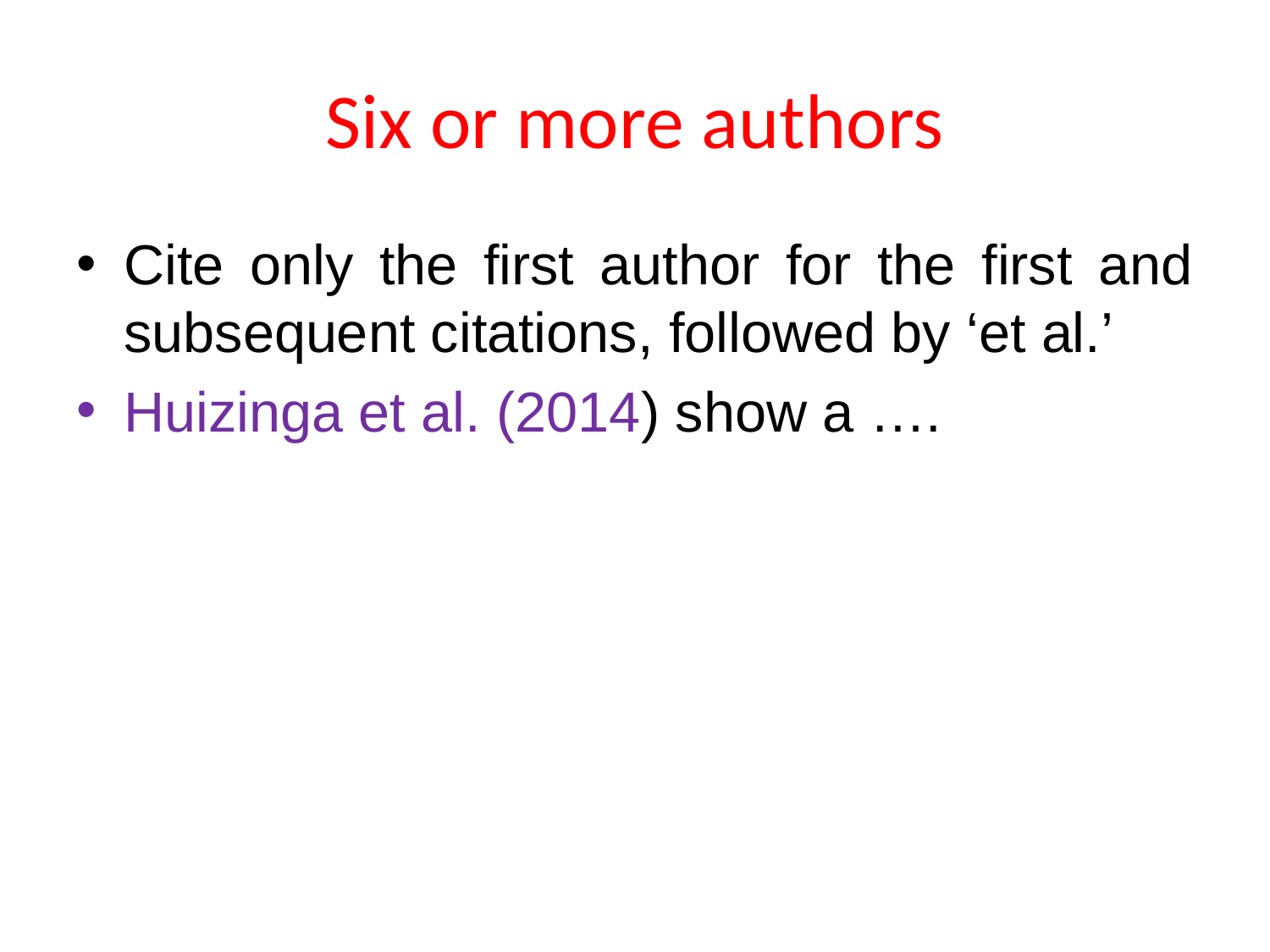

# Six or more authors
Cite only the first author for the first and subsequent citations, followed by ‘et al.’
Huizinga et al. (2014) show a ….